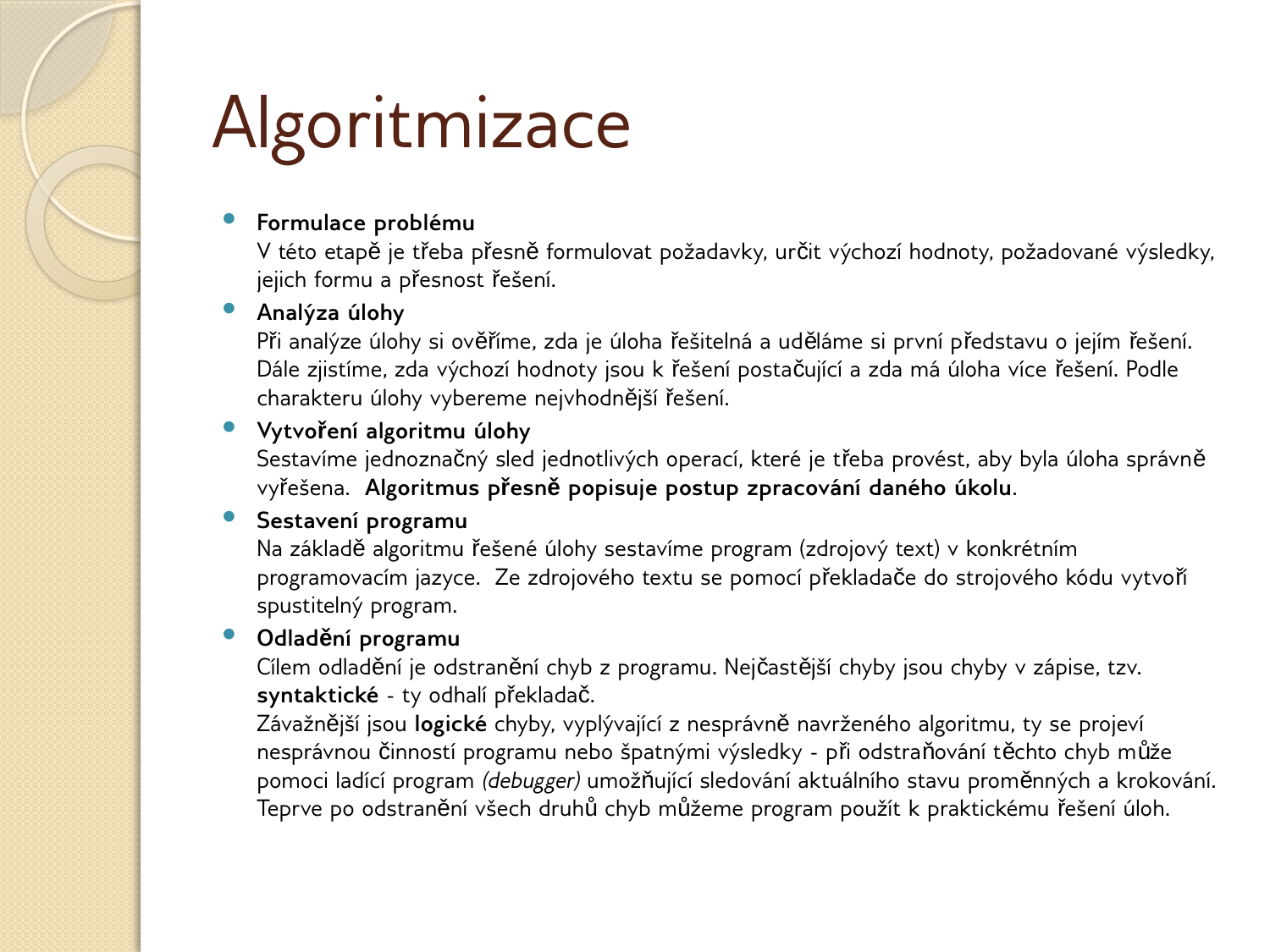

# Algoritmizace
Formulace problému
V této etapě je třeba přesně formulovat požadavky, určit výchozí hodnoty, požadované výsledky, jejich formu a přesnost řešení.
Analýza úlohy
Při analýze úlohy si ověříme, zda je úloha řešitelná a uděláme si první představu o jejím řešení. Dále zjistíme, zda výchozí hodnoty jsou k řešení postačující a zda má úloha více řešení. Podle charakteru úlohy vybereme nejvhodnější řešení.
Vytvoření algoritmu úlohy
Sestavíme jednoznačný sled jednotlivých operací, které je třeba provést, aby byla úloha správně vyřešena.  Algoritmus přesně popisuje postup zpracování daného úkolu.
Sestavení programu
Na základě algoritmu řešené úlohy sestavíme program (zdrojový text) v konkrétním programovacím jazyce.  Ze zdrojového textu se pomocí překladače do strojového kódu vytvoří spustitelný program.
Odladění programu
Cílem odladění je odstranění chyb z programu. Nejčastější chyby jsou chyby v zápise, tzv. syntaktické - ty odhalí překladač.
Závažnější jsou logické chyby, vyplývající z nesprávně navrženého algoritmu, ty se projeví nesprávnou činností programu nebo špatnými výsledky - při odstraňování těchto chyb může pomoci ladící program (debugger) umožňující sledování aktuálního stavu proměnných a krokování.
Teprve po odstranění všech druhů chyb můžeme program použít k praktickému řešení úloh.